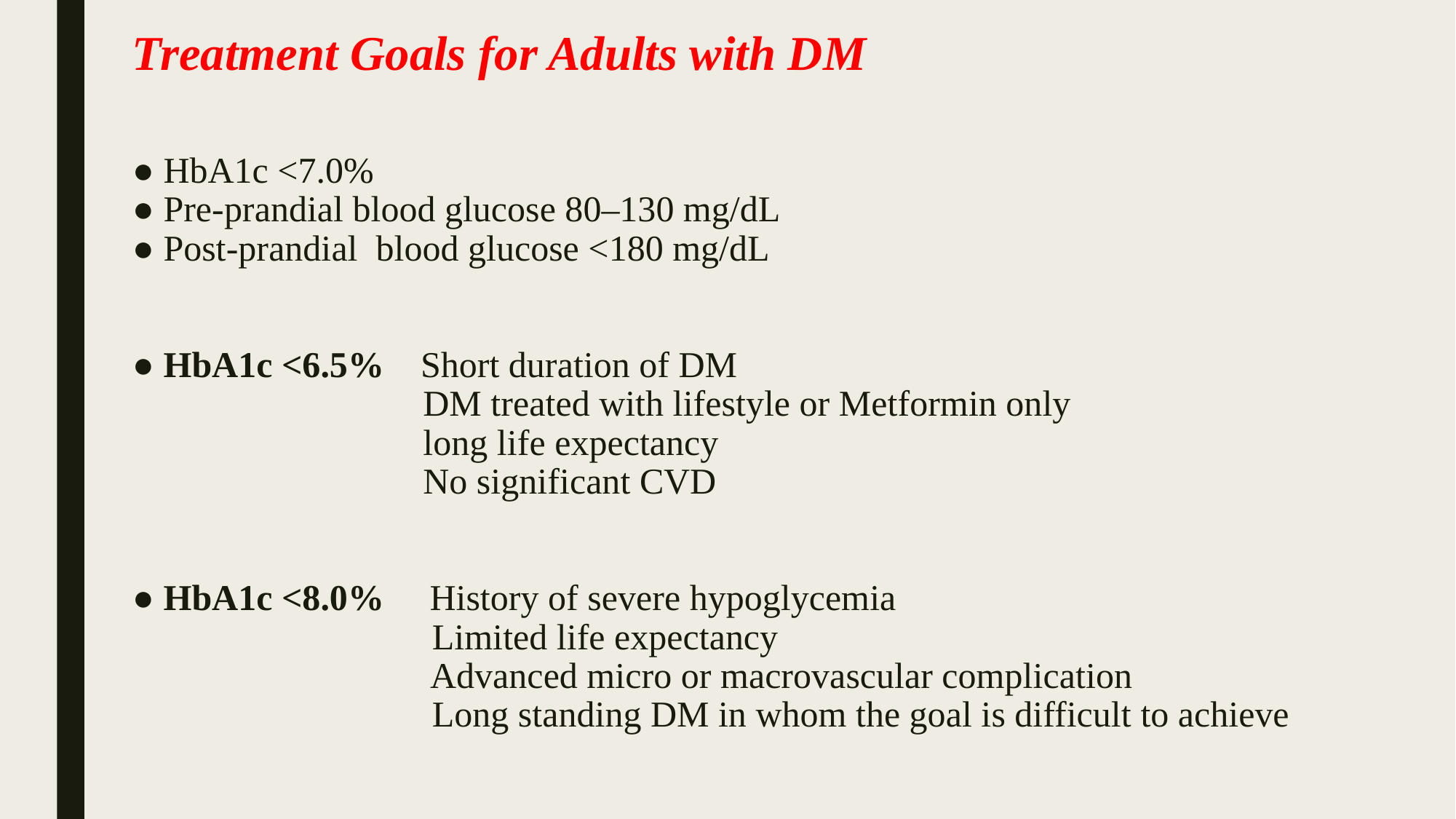

# Treatment Goals for Adults with DM ● HbA1c <7.0% ● Pre-prandial blood glucose 80–130 mg/dL ● Post-prandial  blood glucose <180 mg/dL ● HbA1c <6.5%    Short duration of DM DM treated with lifestyle or Metformin only long life expectancy No significant CVD ● HbA1c <8.0%     History of severe hypoglycemia Limited life expectancy Advanced micro or macrovascular complication Long standing DM in whom the goal is difficult to achieve